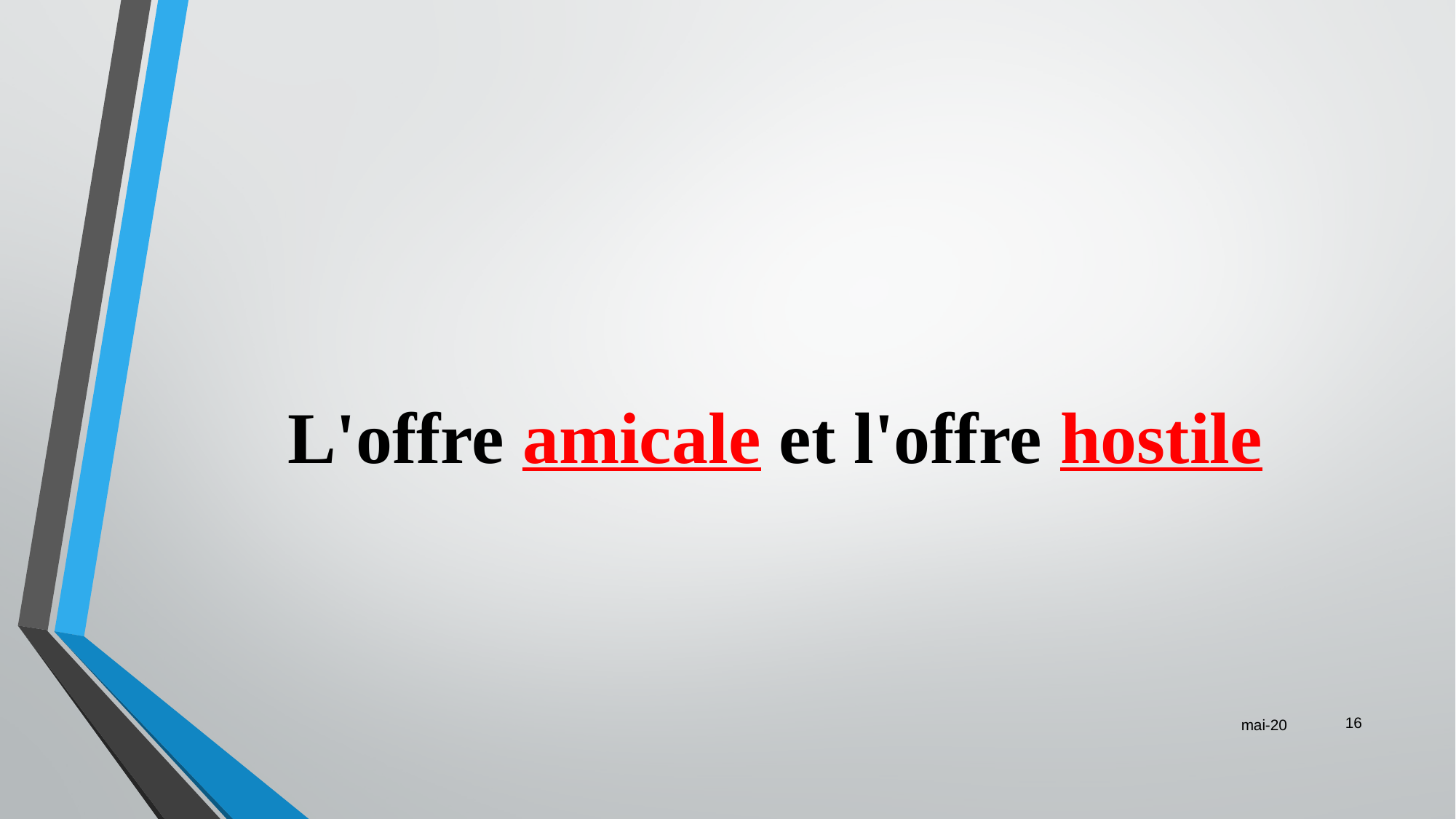

# L'offre amicale et l'offre hostile
16
mai-20